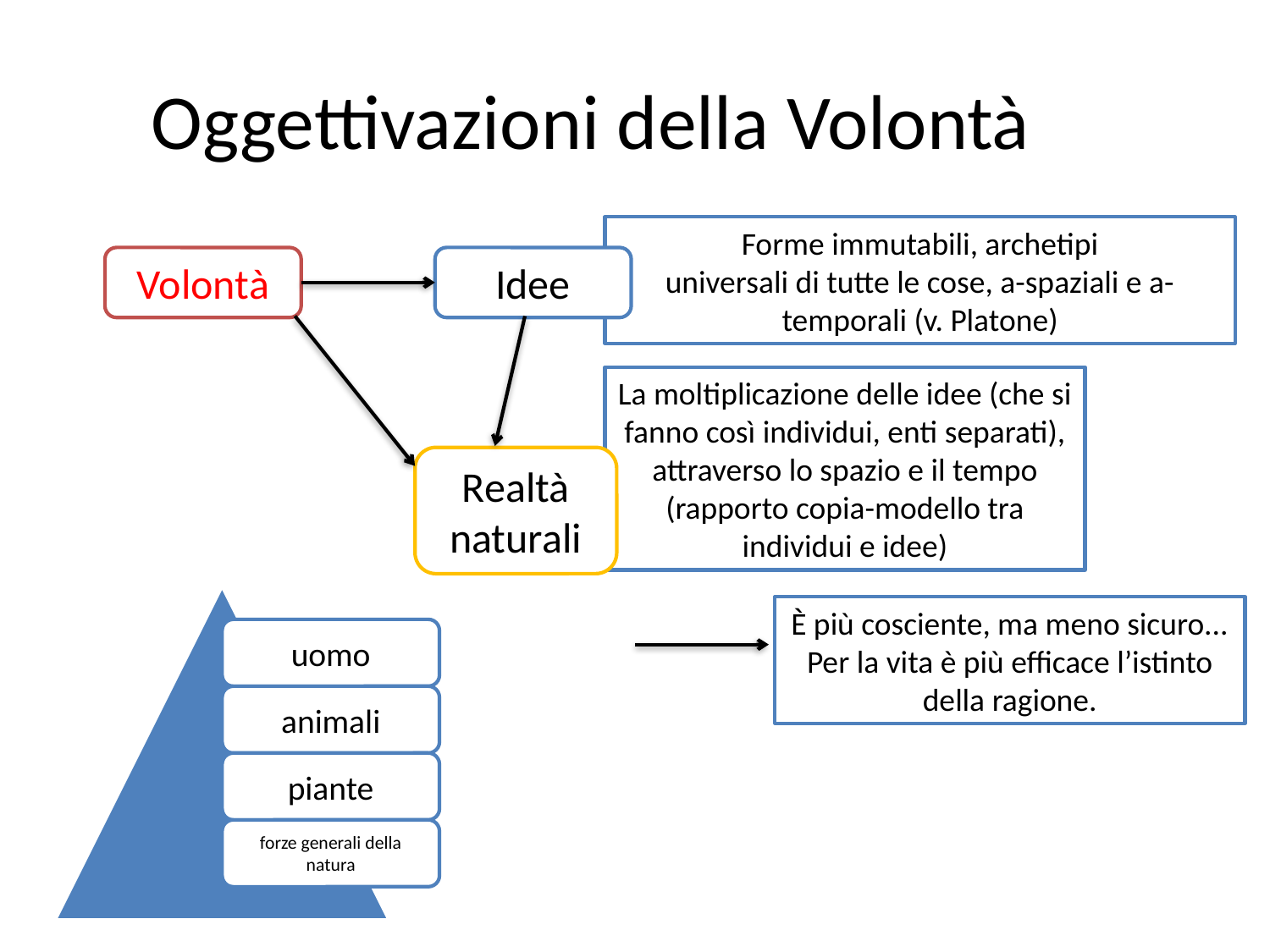

# Oggettivazioni della Volontà
Forme immutabili, archetipi
universali di tutte le cose, a-spaziali e a-temporali (v. Platone)
Volontà
Idee
La moltiplicazione delle idee (che si fanno così individui, enti separati), attraverso lo spazio e il tempo (rapporto copia-modello tra individui e idee)
Realtà naturali
uomo
piante
forze generali della natura
animali
È più cosciente, ma meno sicuro... Per la vita è più efficace l’istinto della ragione.